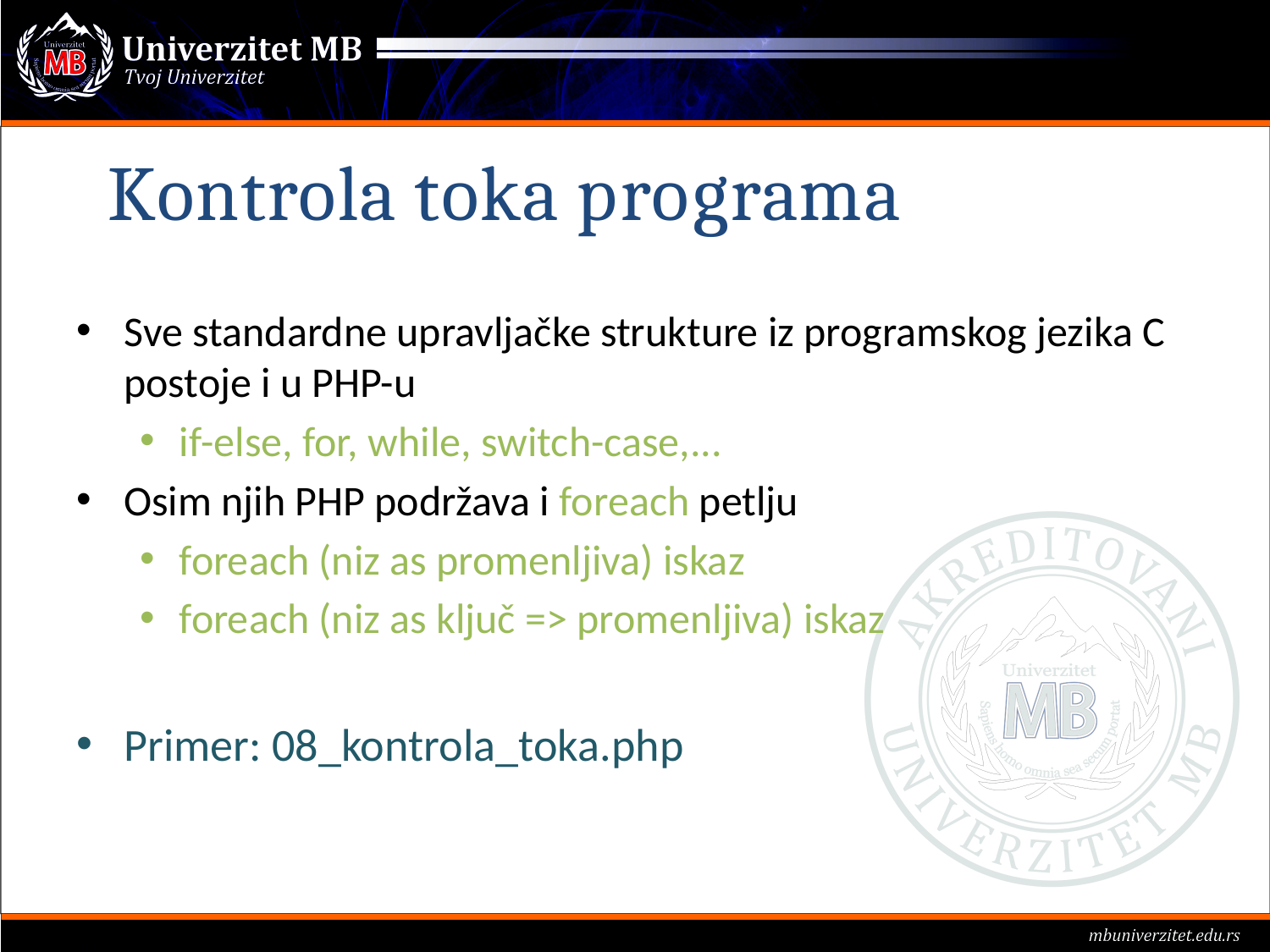

Kontrola toka programa
Sve standardne upravljačke strukture iz programskog jezika C postoje i u PHP-u
if-else, for, while, switch-case,...
Osim njih PHP podržava i foreach petlju
foreach (niz as promenljiva) iskaz
foreach (niz as ključ => promenljiva) iskaz

Primer: 08_kontrola_toka.php